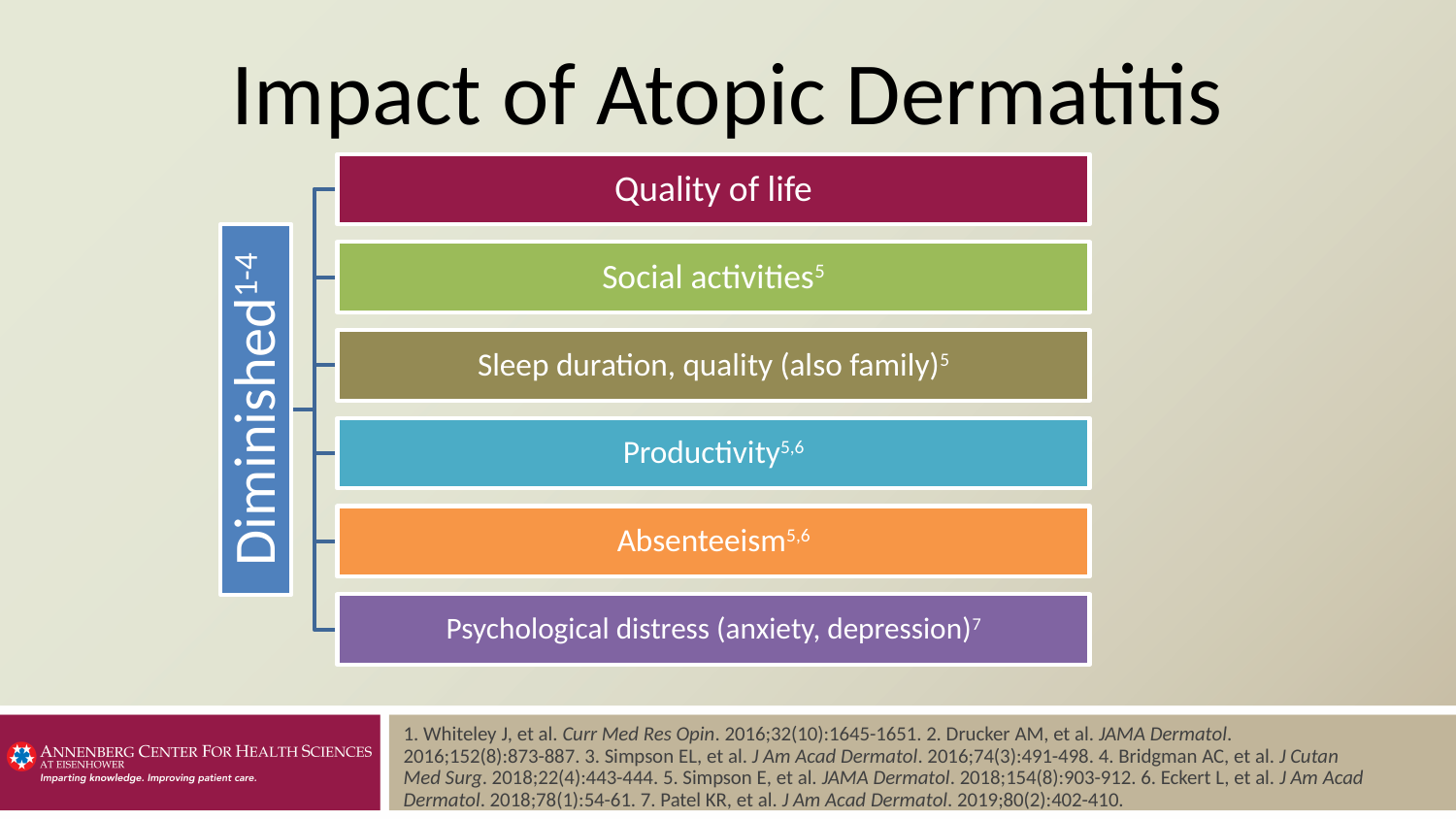

# Impact of Atopic Dermatitis

Diminished1-4
Quality of life
Social activities5
Sleep duration, quality (also family)5
Productivity5,6
Absenteeism5,6
Psychological distress (anxiety, depression)7
1. Whiteley J, et al. Curr Med Res Opin. 2016;32(10):1645-1651. 2. Drucker AM, et al. JAMA Dermatol. 2016;152(8):873-887. 3. Simpson EL, et al. J Am Acad Dermatol. 2016;74(3):491-498. 4. Bridgman AC, et al. J Cutan Med Surg. 2018;22(4):443-444. 5. Simpson E, et al. JAMA Dermatol. 2018;154(8):903-912. 6. Eckert L, et al. J Am Acad Dermatol. 2018;78(1):54-61. 7. Patel KR, et al. J Am Acad Dermatol. 2019;80(2):402-410.